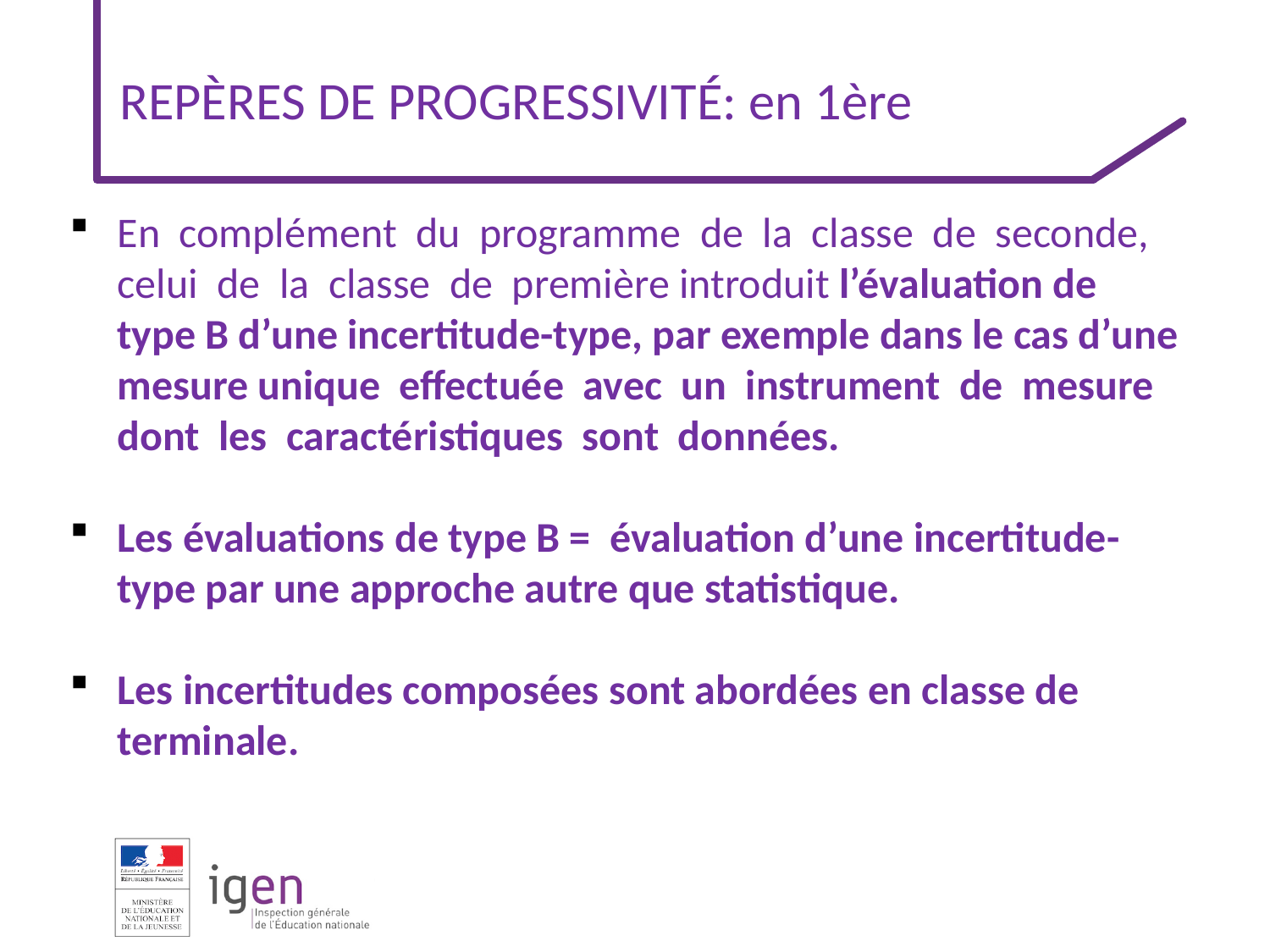

REPÈRES DE PROGRESSIVITÉ: en 1ère
En  complément  du  programme  de  la  classe  de  seconde,  celui  de  la  classe  de  première introduit l’évaluation de type B d’une incertitude-type, par exemple dans le cas d’une mesure unique  effectuée  avec  un  instrument  de  mesure  dont  les  caractéristiques  sont  données.

Les évaluations de type B =  évaluation d’une incertitude-type par une approche autre que statistique.

Les incertitudes composées sont abordées en classe de terminale.